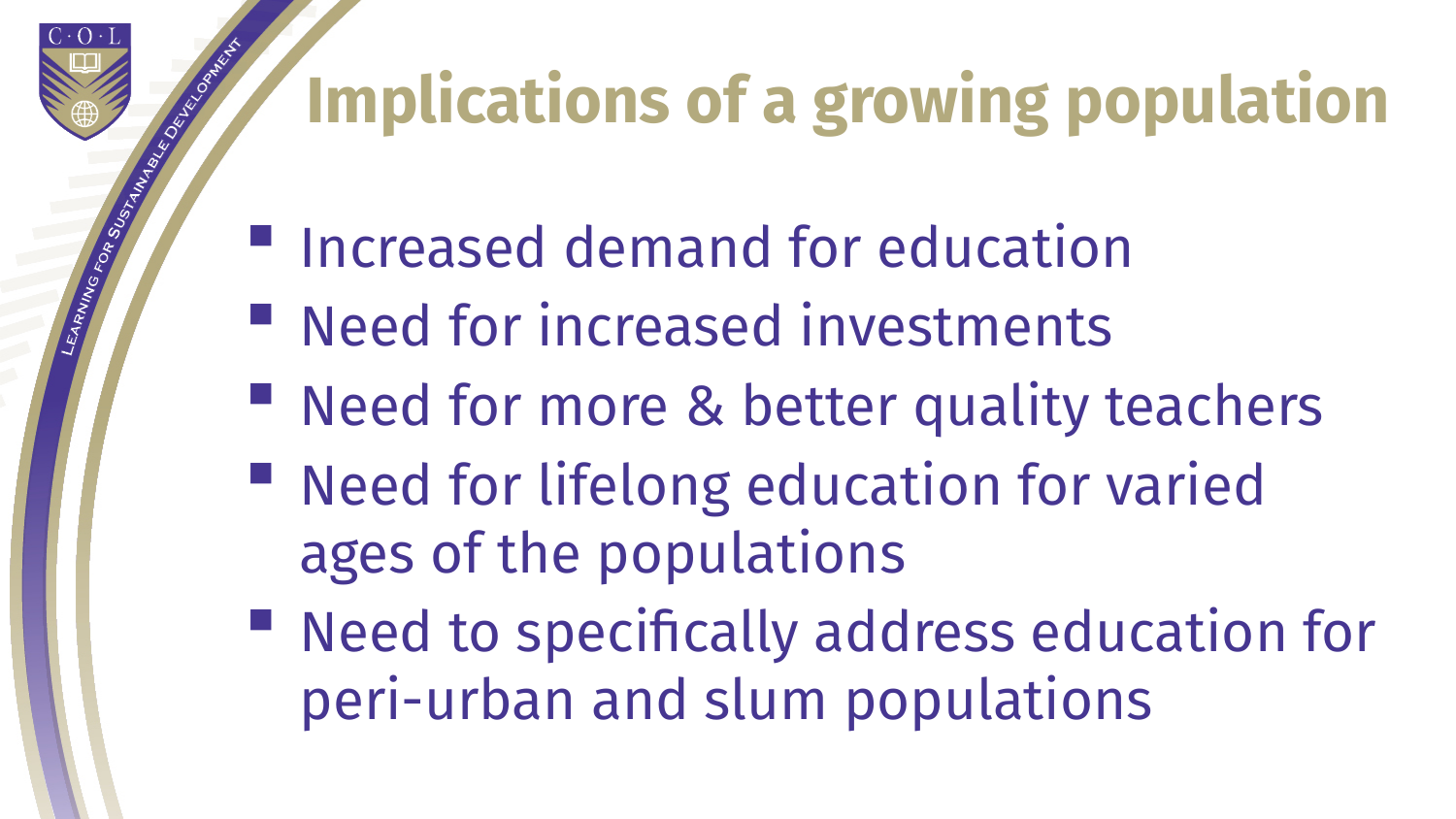

# Implications of a growing population
Increased demand for education
Need for increased investments
Need for more & better quality teachers
Need for lifelong education for varied ages of the populations
Need to specifically address education for peri-urban and slum populations